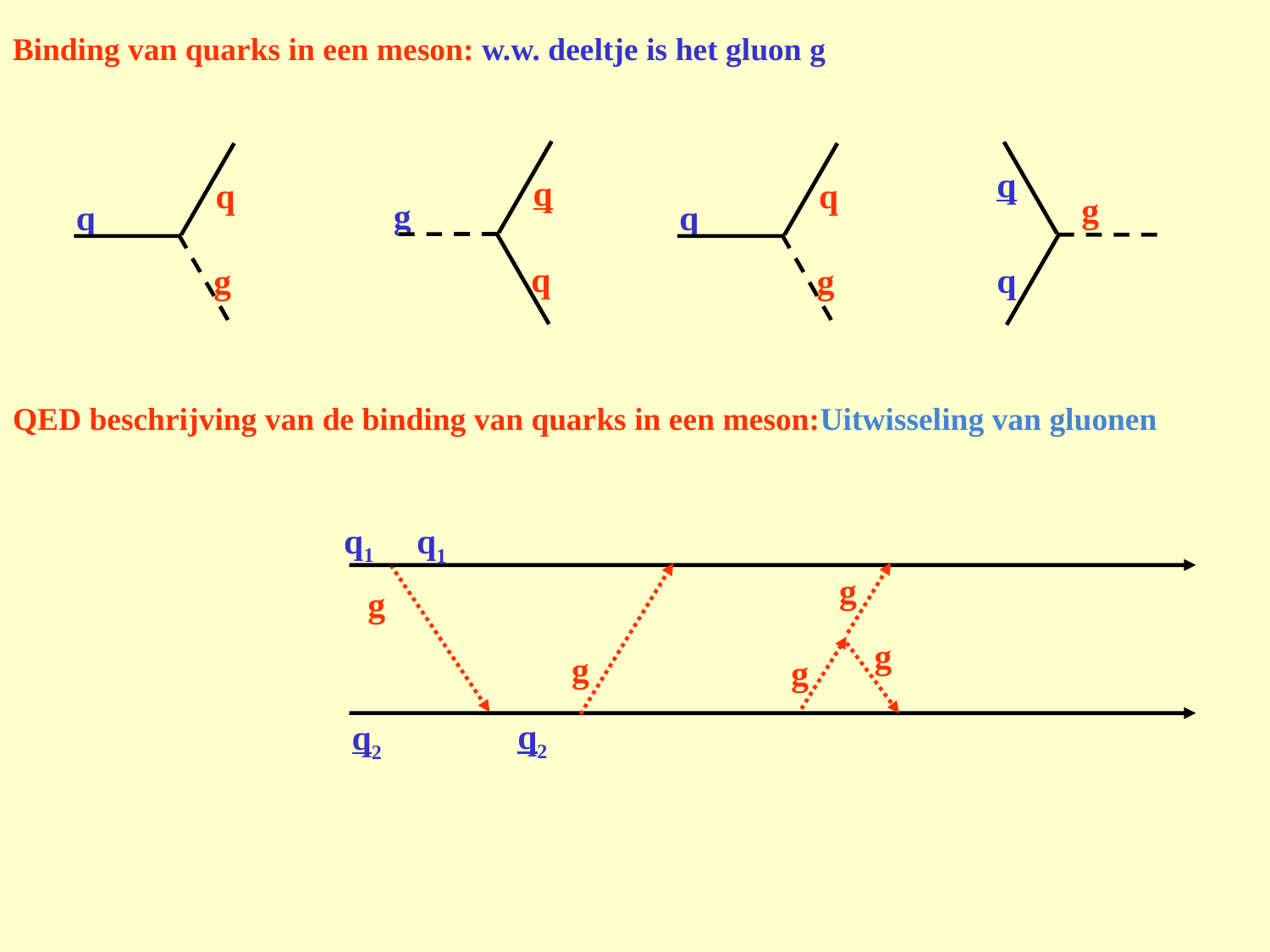

Binding van quarks in een meson: w.w. deeltje is het gluon g
q
g
q

q
g
q
q
q
g

q
q
g

# QED beschrijving van de binding van quarks in een meson:Uitwisseling van gluonen
q1
q1
g

g
g

g

g
q2
q2